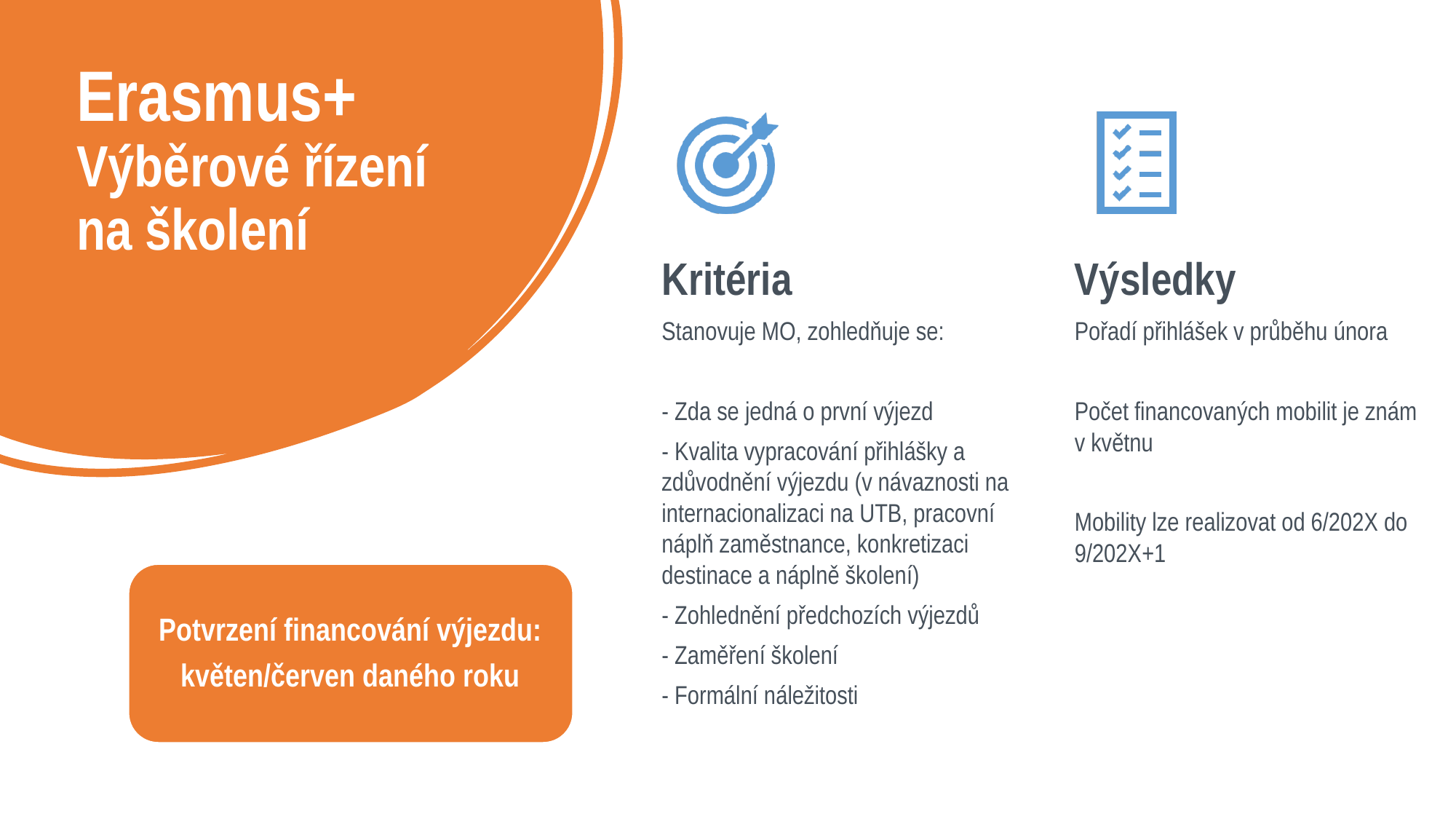

# Erasmus+ Výběrové řízení na školení
Kritéria
Stanovuje MO, zohledňuje se:

- Zda se jedná o první výjezd
- Kvalita vypracování přihlášky a zdůvodnění výjezdu (v návaznosti na internacionalizaci na UTB, pracovní náplň zaměstnance, konkretizaci destinace a náplně školení)
- Zohlednění předchozích výjezdů
- Zaměření školení
- Formální náležitosti
Výsledky
Pořadí přihlášek v průběhu února

Počet financovaných mobilit je znám v květnu

Mobility lze realizovat od 6/202X do 9/202X+1

Potvrzení financování výjezdu:
květen/červen daného roku